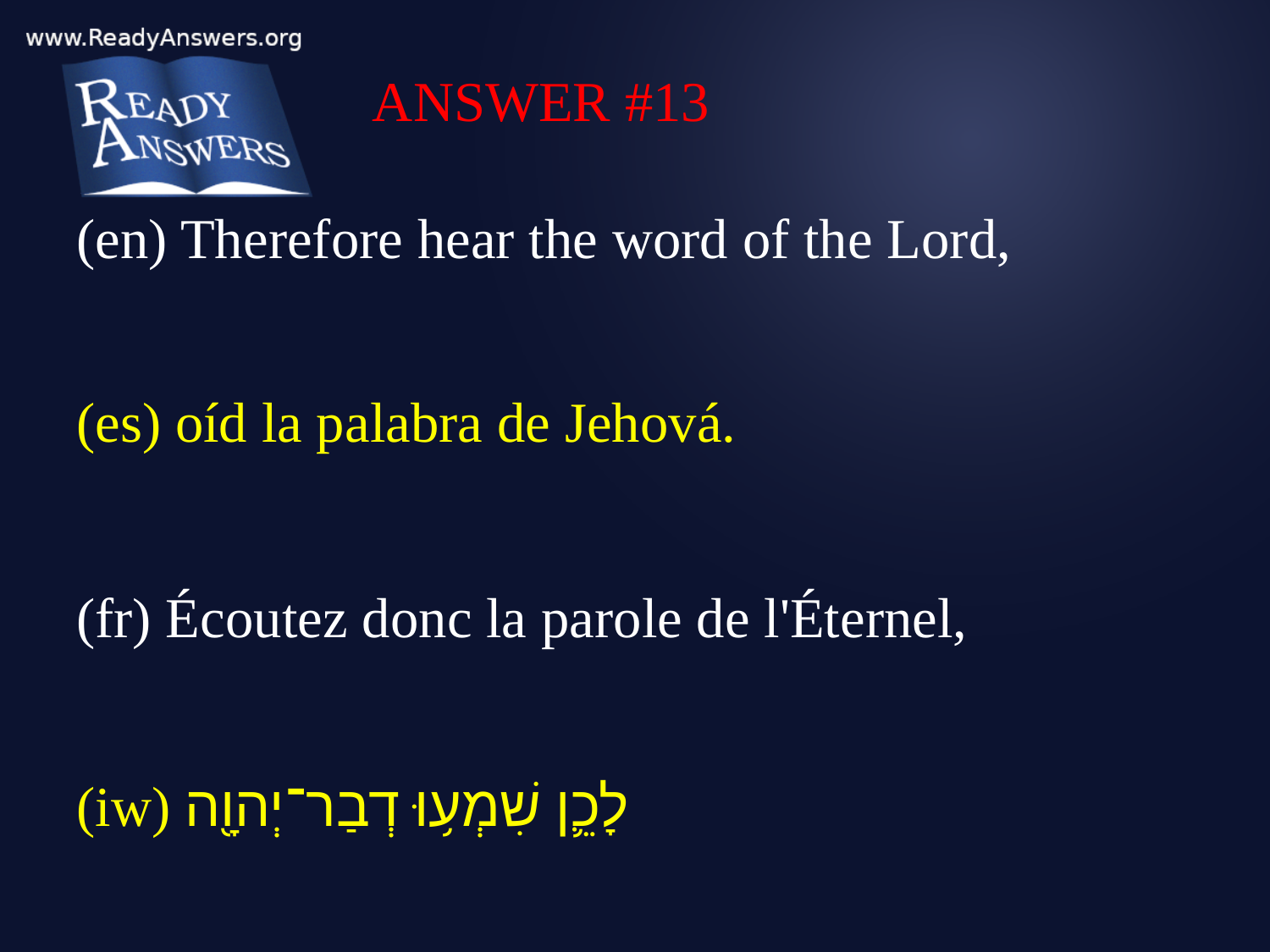

ANSWER #13
(en) Therefore hear the word of the Lord,
(es) oíd la palabra de Jehová.
(fr) Écoutez donc la parole de l'Éternel,
(iw) לָכֵ֛ן שִׁמְע֥וּ דְבַר־יְהוָ֖ה